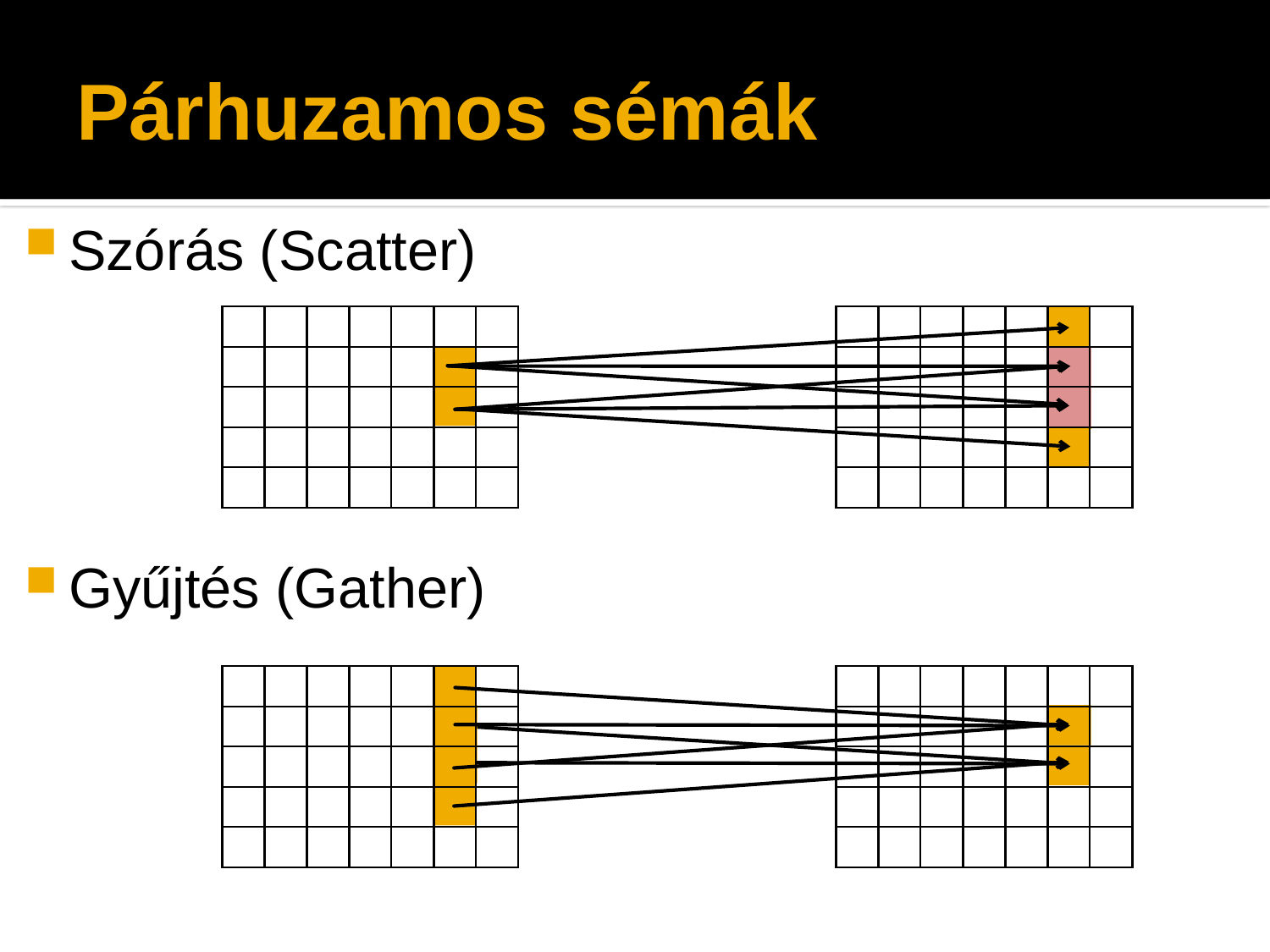

# Párhuzamos sémák
Szórás (Scatter)

Gyűjtés (Gather)